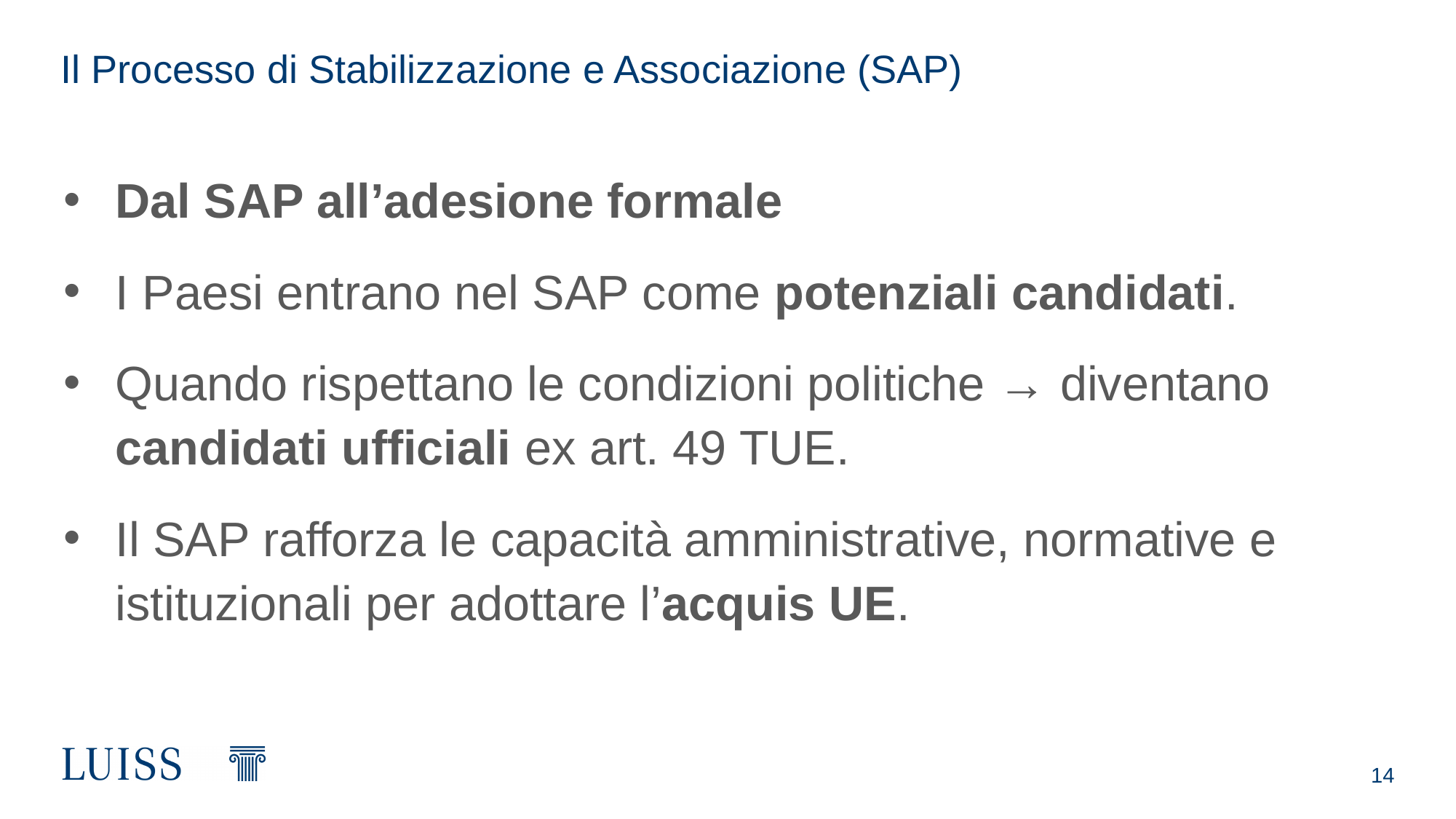

# Il Processo di Stabilizzazione e Associazione (SAP)
Dal SAP all’adesione formale
I Paesi entrano nel SAP come potenziali candidati.
Quando rispettano le condizioni politiche → diventano candidati ufficiali ex art. 49 TUE.
Il SAP rafforza le capacità amministrative, normative e istituzionali per adottare l’acquis UE.

14